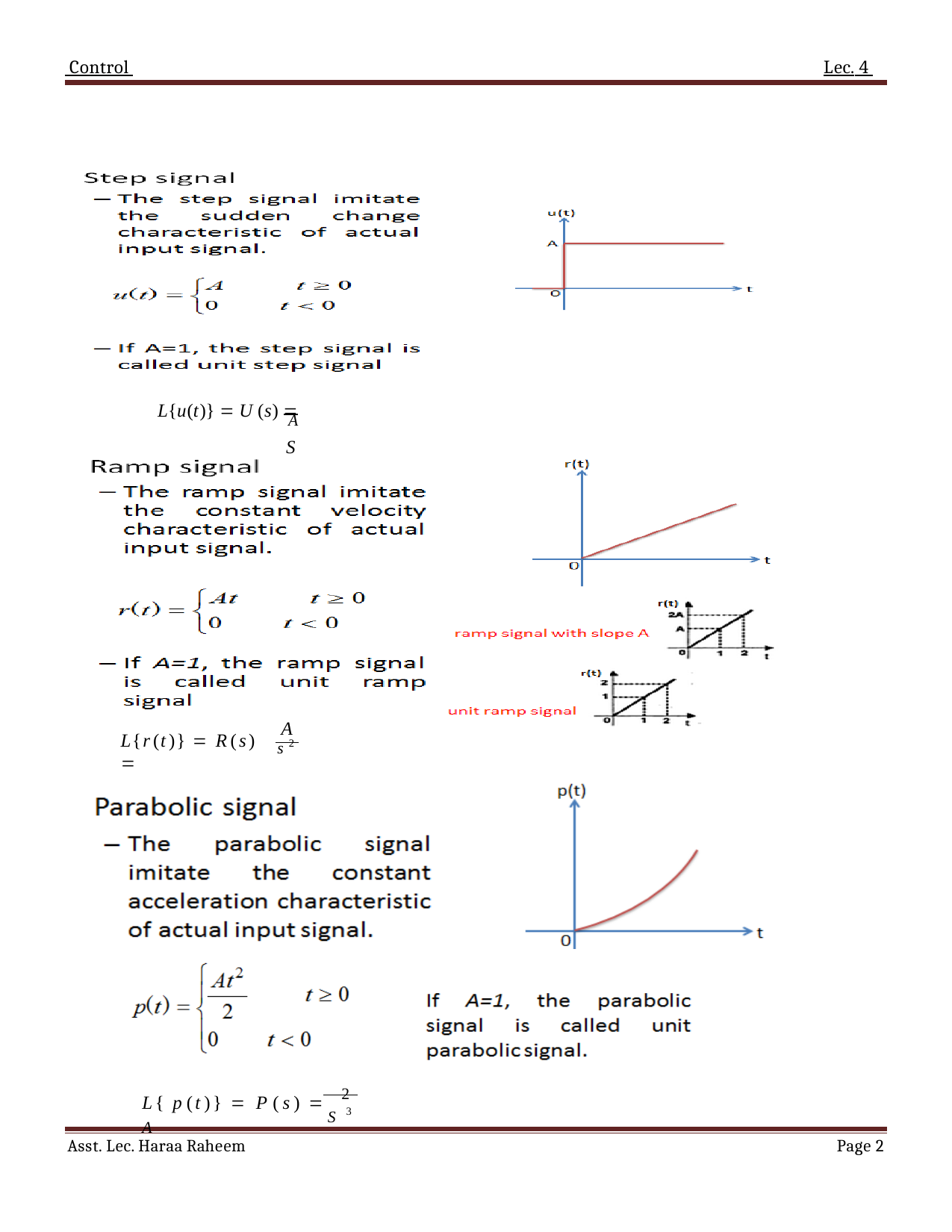

Control 	Lec. 4

L{u(t)} = U (s) =  A
S

A
s2
L{r(t)} = R(s) =

L{ p(t)} = P(s) =  2 A
S 3

Asst. Lec. Haraa Raheem
Page 2